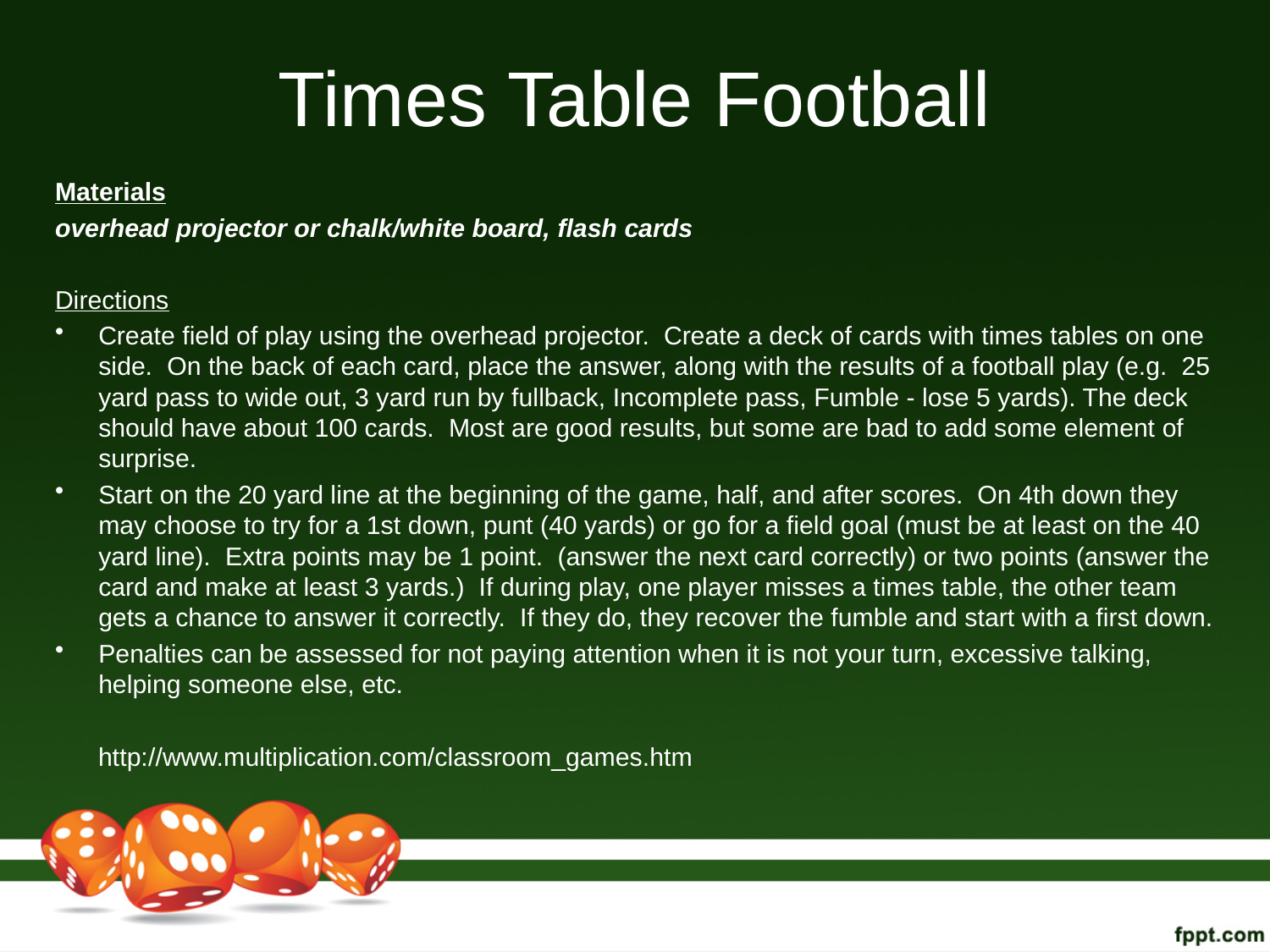

# Times Table Football
Materials
overhead projector or chalk/white board, flash cards

Directions
Create field of play using the overhead projector.  Create a deck of cards with times tables on one side.  On the back of each card, place the answer, along with the results of a football play (e.g.  25 yard pass to wide out, 3 yard run by fullback, Incomplete pass, Fumble - lose 5 yards). The deck should have about 100 cards.  Most are good results, but some are bad to add some element of surprise.
Start on the 20 yard line at the beginning of the game, half, and after scores.  On 4th down they may choose to try for a 1st down, punt (40 yards) or go for a field goal (must be at least on the 40 yard line).  Extra points may be 1 point.  (answer the next card correctly) or two points (answer the card and make at least 3 yards.)  If during play, one player misses a times table, the other team gets a chance to answer it correctly.  If they do, they recover the fumble and start with a first down.
Penalties can be assessed for not paying attention when it is not your turn, excessive talking, helping someone else, etc.

      http://www.multiplication.com/classroom_games.htm